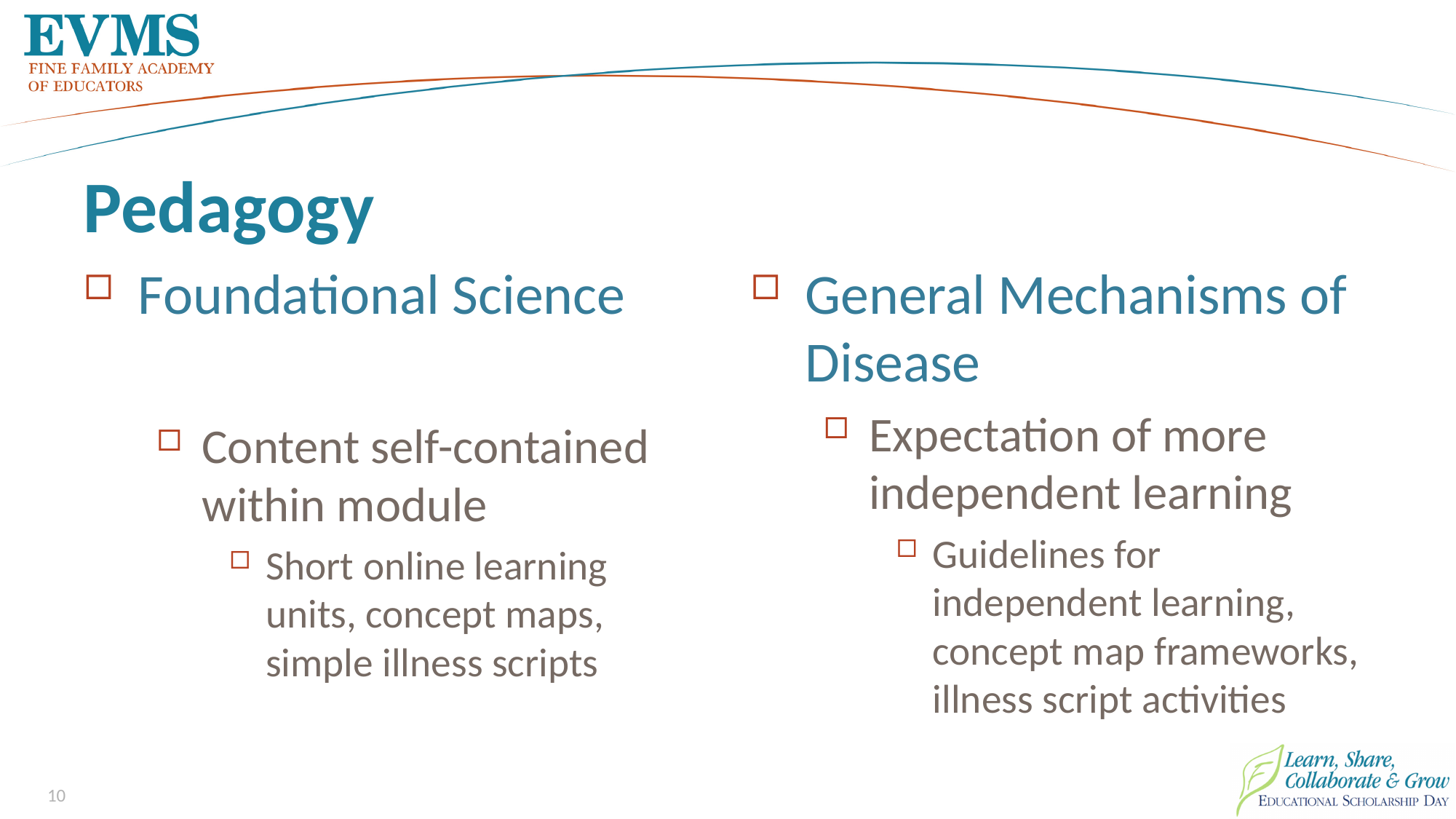

# Pedagogy
Foundational Science

Content self-contained within module
Short online learning units, concept maps, simple illness scripts

General Mechanisms of Disease
Expectation of more independent learning
Guidelines for independent learning, concept map frameworks, illness script activities

10